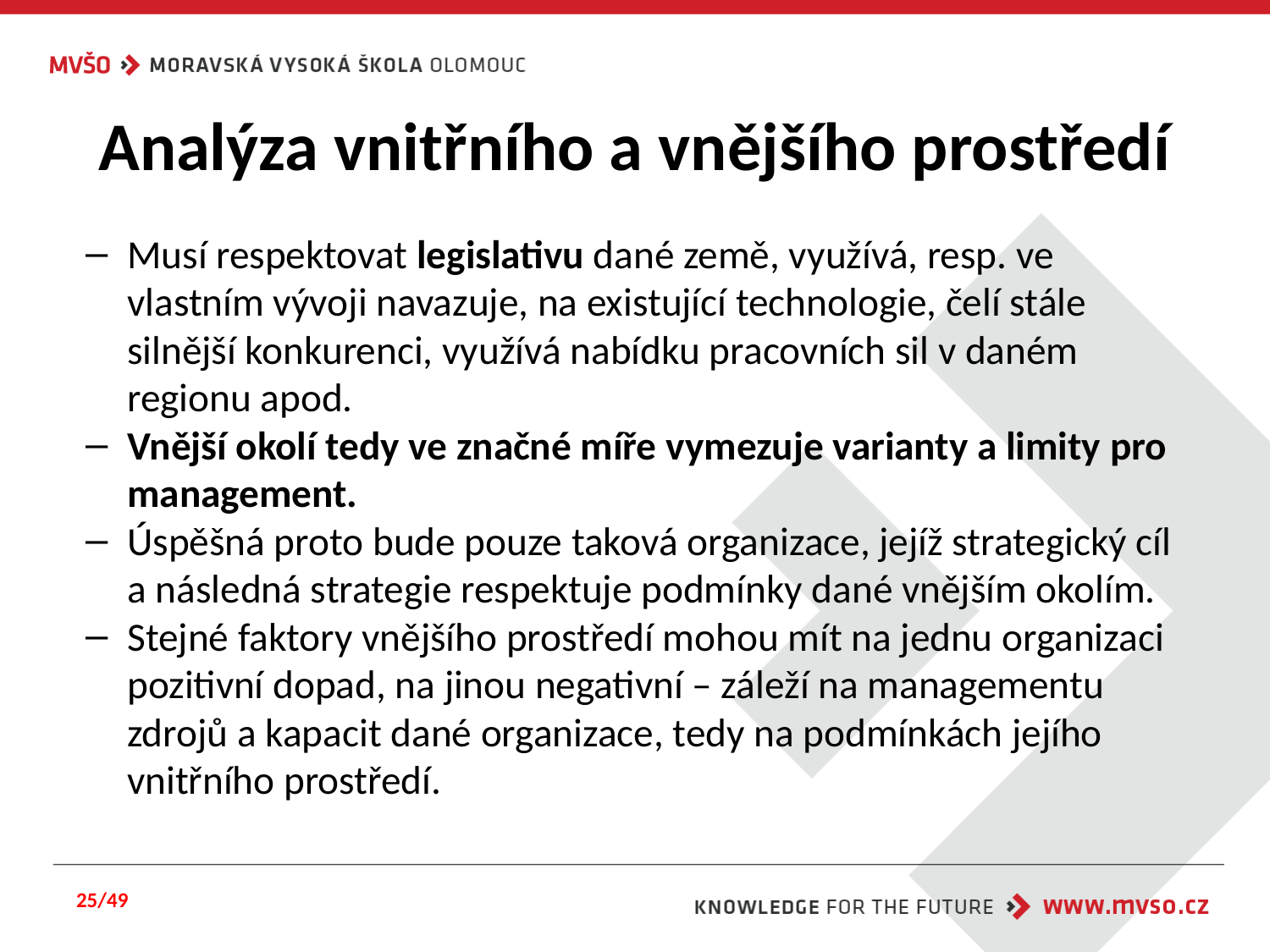

# Analýza vnitřního a vnějšího prostředí
Musí respektovat legislativu dané země, využívá, resp. ve vlastním vývoji navazuje, na existující technologie, čelí stále silnější konkurenci, využívá nabídku pracovních sil v daném regionu apod.
Vnější okolí tedy ve značné míře vymezuje varianty a limity pro management.
Úspěšná proto bude pouze taková organizace, jejíž strategický cíl a následná strategie respektuje podmínky dané vnějším okolím.
Stejné faktory vnějšího prostředí mohou mít na jednu organizaci pozitivní dopad, na jinou negativní – záleží na managementu zdrojů a kapacit dané organizace, tedy na podmínkách jejího vnitřního prostředí.
25/49